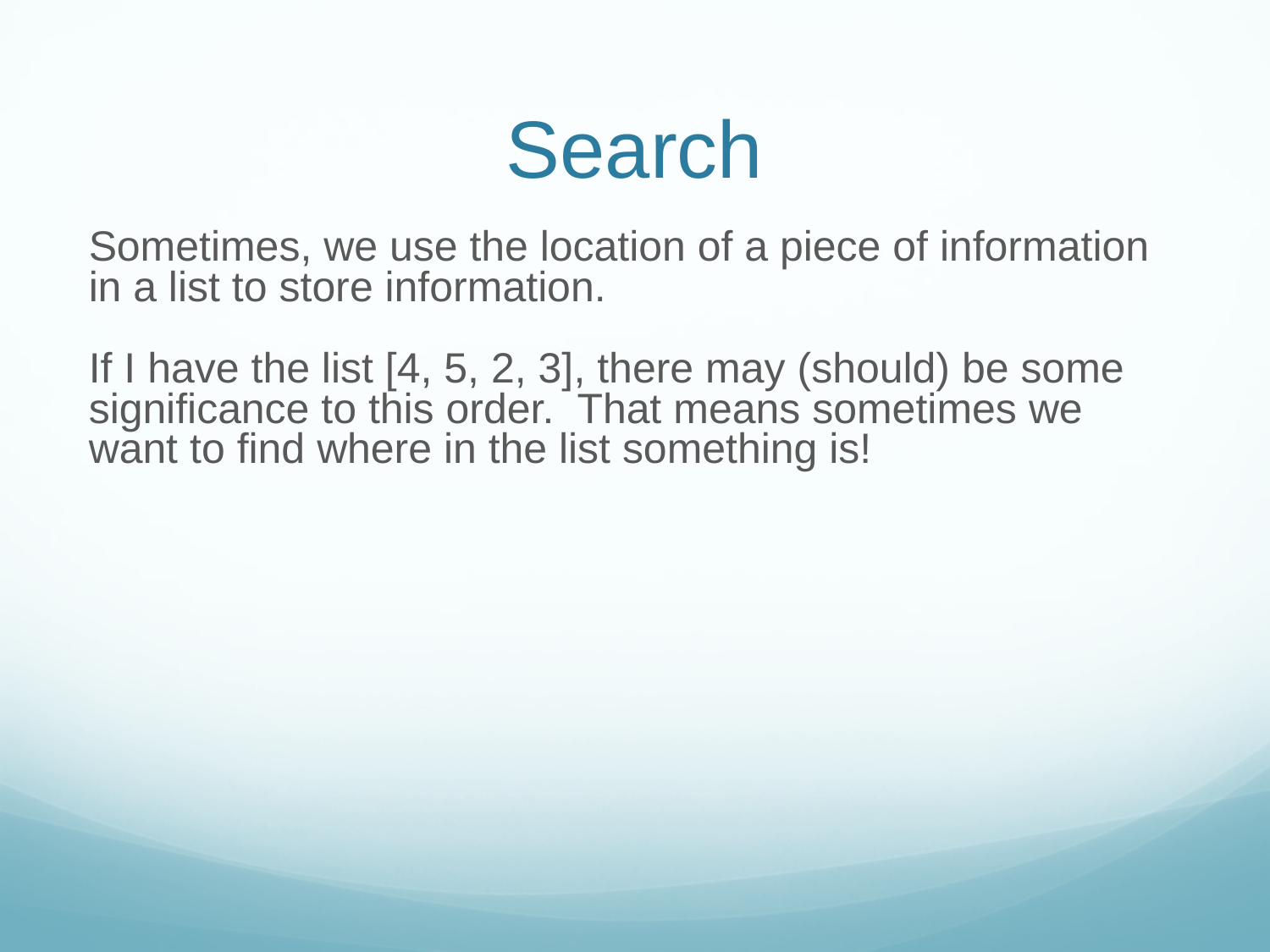

Search
Sometimes, we use the location of a piece of information in a list to store information.

If I have the list [4, 5, 2, 3], there may (should) be some significance to this order.  That means sometimes we want to find where in the list something is!